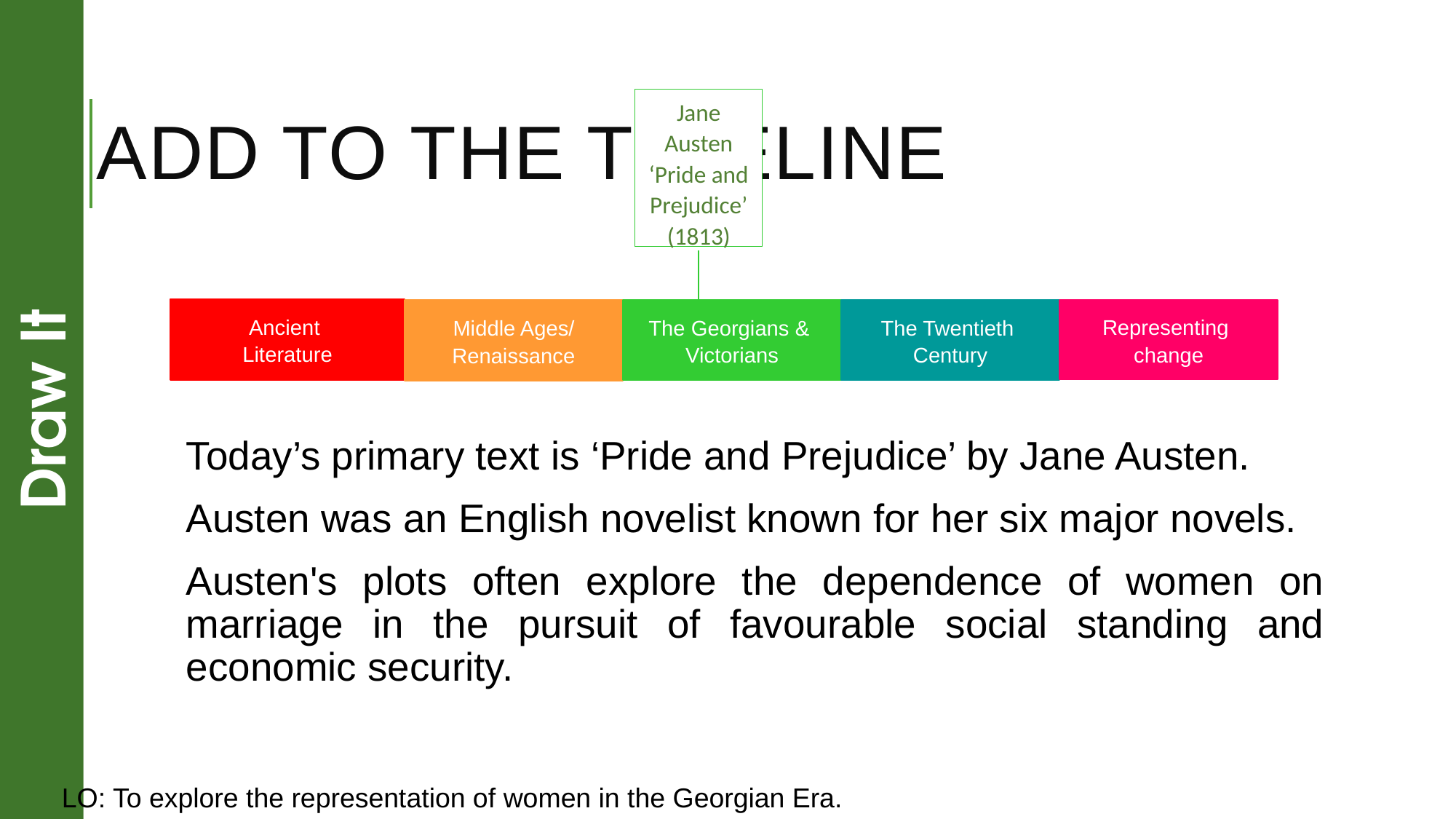

# Add to the timeline
Jane Austen ‘Pride and Prejudice’ (1813)
Ancient
Literature
The Twentieth
Century
Middle Ages/
Renaissance
Representing
change
The Georgians &
Victorians
Draw It
Today’s primary text is ‘Pride and Prejudice’ by Jane Austen.
Austen was an English novelist known for her six major novels.
Austen's plots often explore the dependence of women on marriage in the pursuit of favourable social standing and economic security.
LO: To explore the representation of women in the Georgian Era.